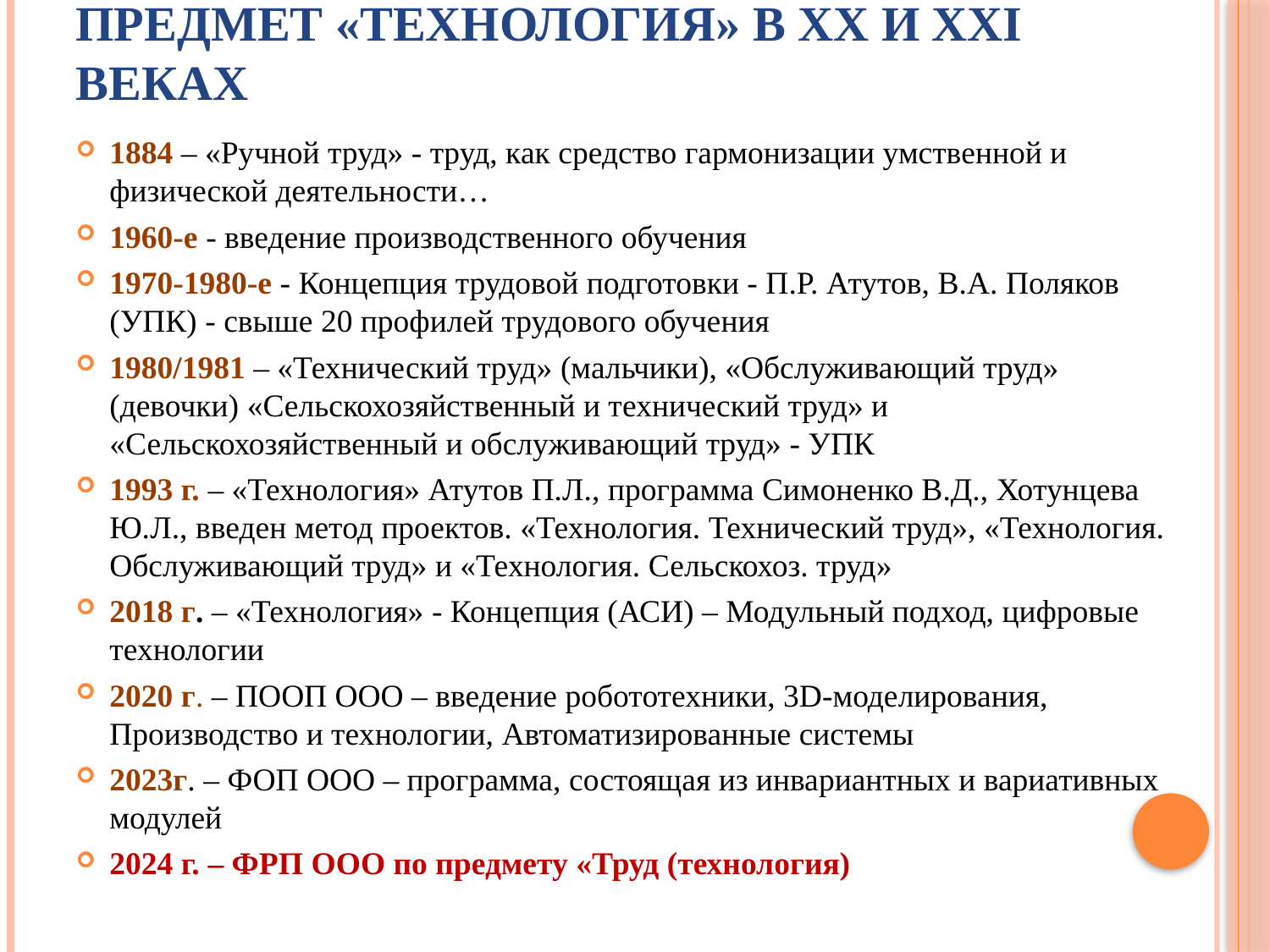

# Предмет «Технология» в XX и XXI веках
1884 – «Ручной труд» - труд, как средство гармонизации умственной и физической деятельности…
1960-е - введение производственного обучения
1970-1980-е - Концепция трудовой подготовки - П.Р. Атутов, В.А. Поляков (УПК) - свыше 20 профилей трудового обучения
1980/1981 – «Технический труд» (мальчики), «Обслуживающий труд» (девочки) «Сельскохозяйственный и технический труд» и «Сельскохозяйственный и обслуживающий труд» - УПК
1993 г. – «Технология» Атутов П.Л., программа Симоненко В.Д., Хотунцева Ю.Л., введен метод проектов. «Технология. Технический труд», «Технология. Обслуживающий труд» и «Технология. Сельскохоз. труд»
2018 г. – «Технология» - Концепция (АСИ) – Модульный подход, цифровые технологии
2020 г. – ПООП ООО – введение робототехники, 3D-моделирования, Производство и технологии, Автоматизированные системы
2023г. – ФОП ООО – программа, состоящая из инвариантных и вариативных модулей
2024 г. – ФРП ООО по предмету «Труд (технология)